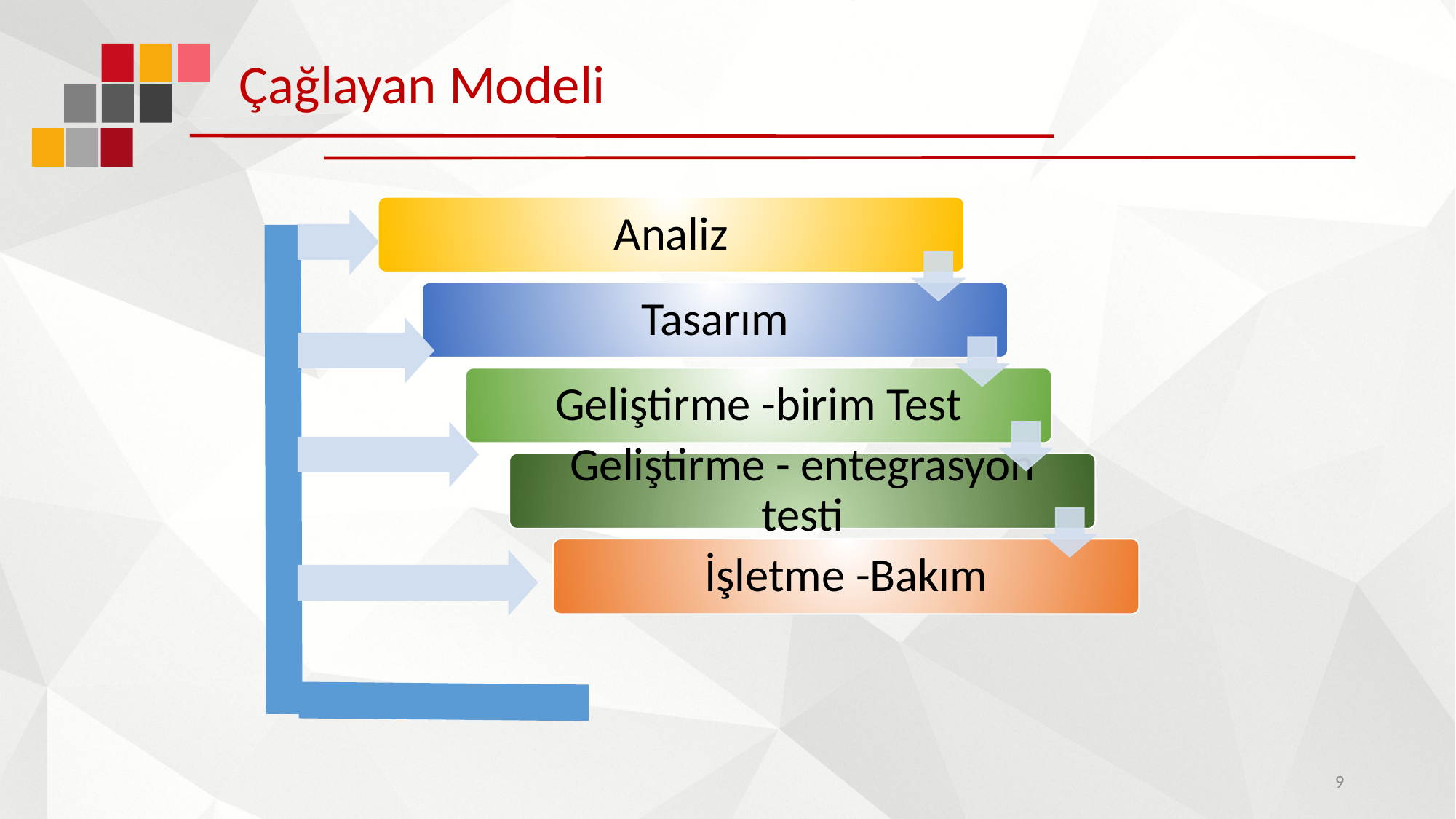

# Çağlayan Modeli
Analiz
Tasarım
Geliştirme -birim Test
Geliştirme - entegrasyon testi
İşletme -Bakım

9